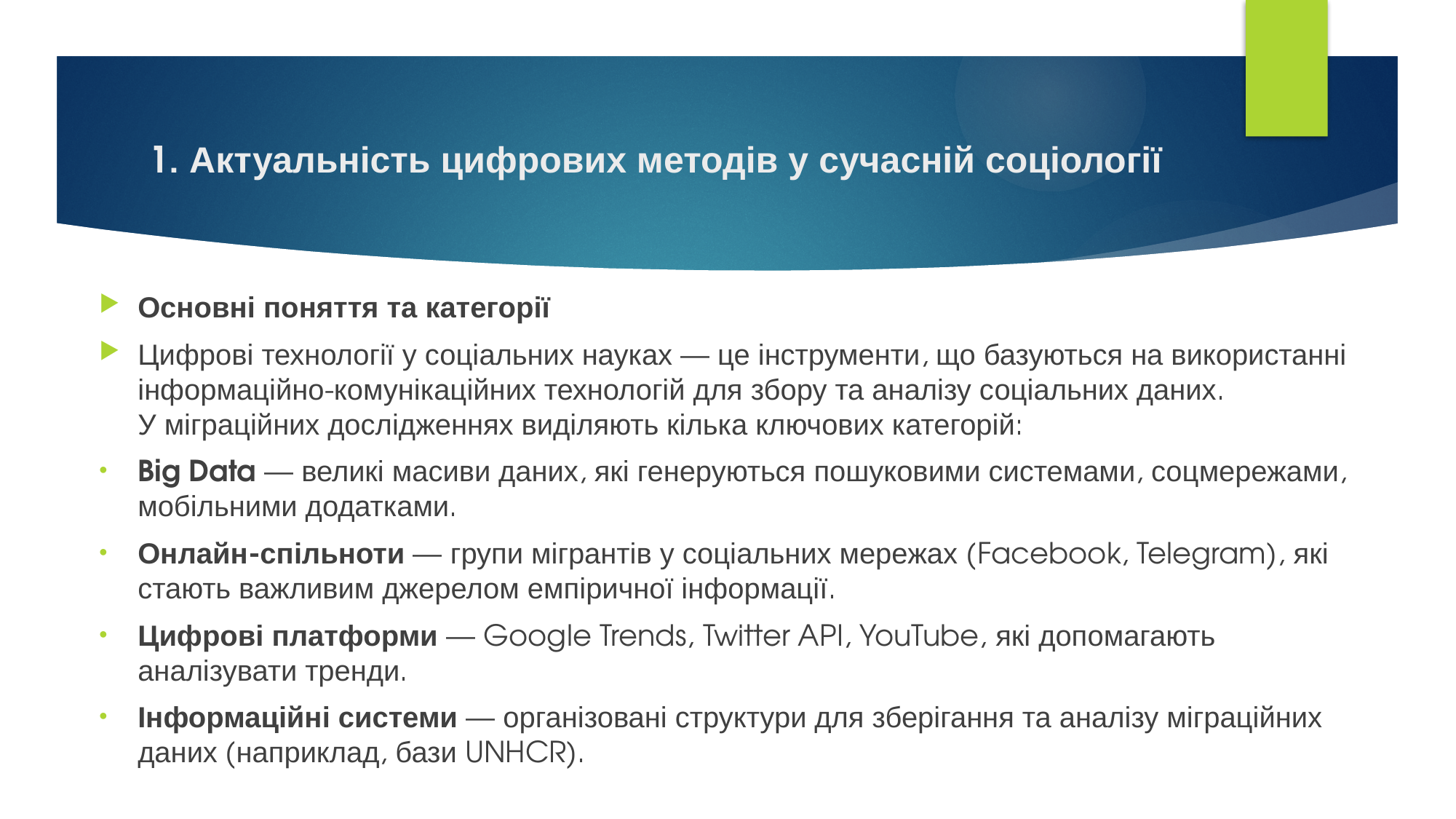

# 1. Актуальність цифрових методів у сучасній соціології
Основні поняття та категорії
Цифрові технології у соціальних науках — це інструменти, що базуються на використанні інформаційно-комунікаційних технологій для збору та аналізу соціальних даних.
У міграційних дослідженнях виділяють кілька ключових категорій:
Big Data — великі масиви даних, які генеруються пошуковими системами, соцмережами, мобільними додатками.
Онлайн-спільноти — групи мігрантів у соціальних мережах (Facebook, Telegram), які стають важливим джерелом емпіричної інформації.
Цифрові платформи — Google Trends, Twitter API, YouTube, які допомагають аналізувати тренди.
Інформаційні системи — організовані структури для зберігання та аналізу міграційних даних (наприклад, бази UNHCR).